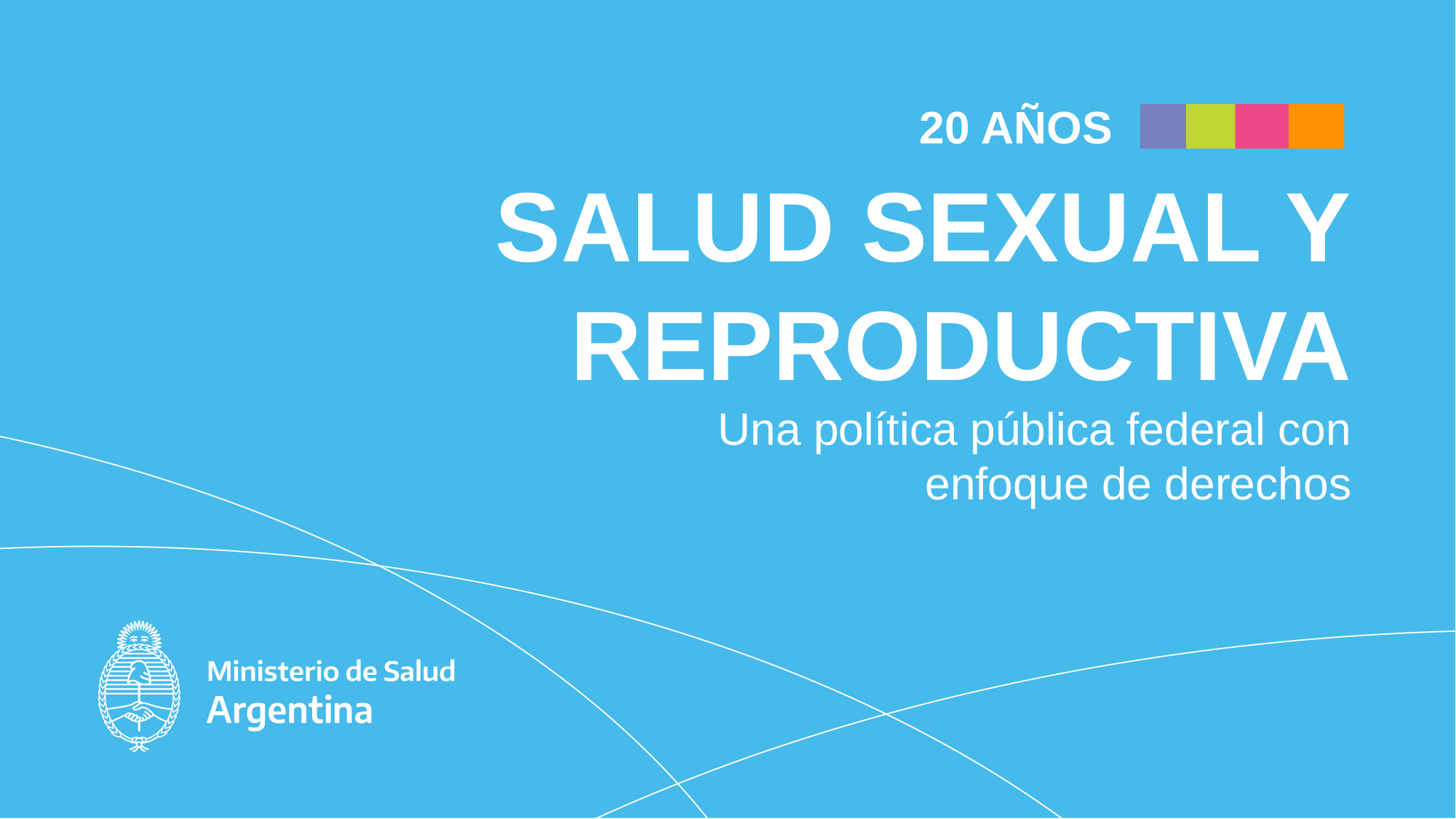

20 AÑOS

SALUD SEXUAL Y
REPRODUCTIVA
Una política pública federal con
enfoque de derechos